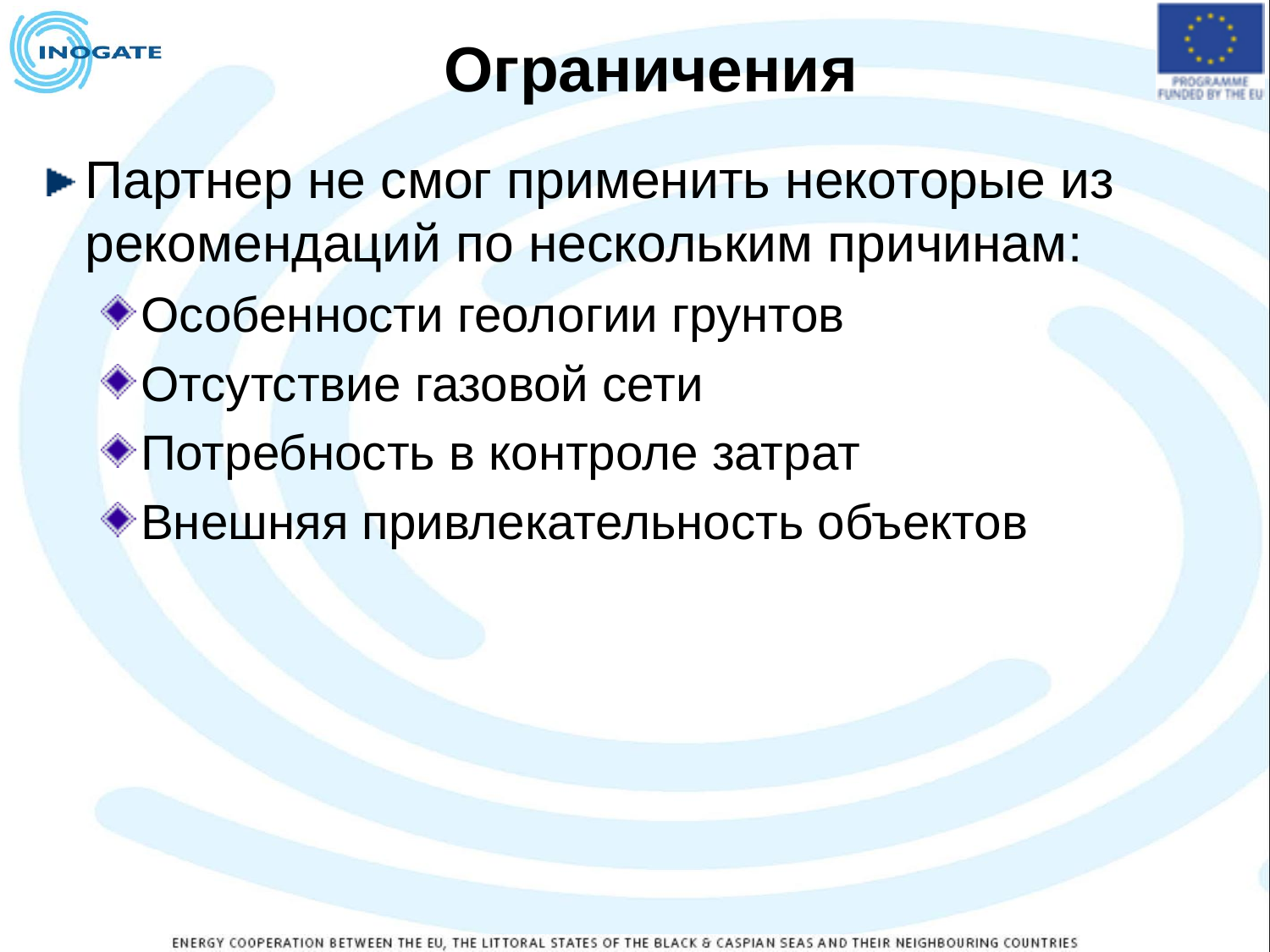

# Ограничения
Партнер не смог применить некоторые из рекомендаций по нескольким причинам:
Особенности геологии грунтов
Отсутствие газовой сети
Потребность в контроле затрат
Внешняя привлекательность объектов